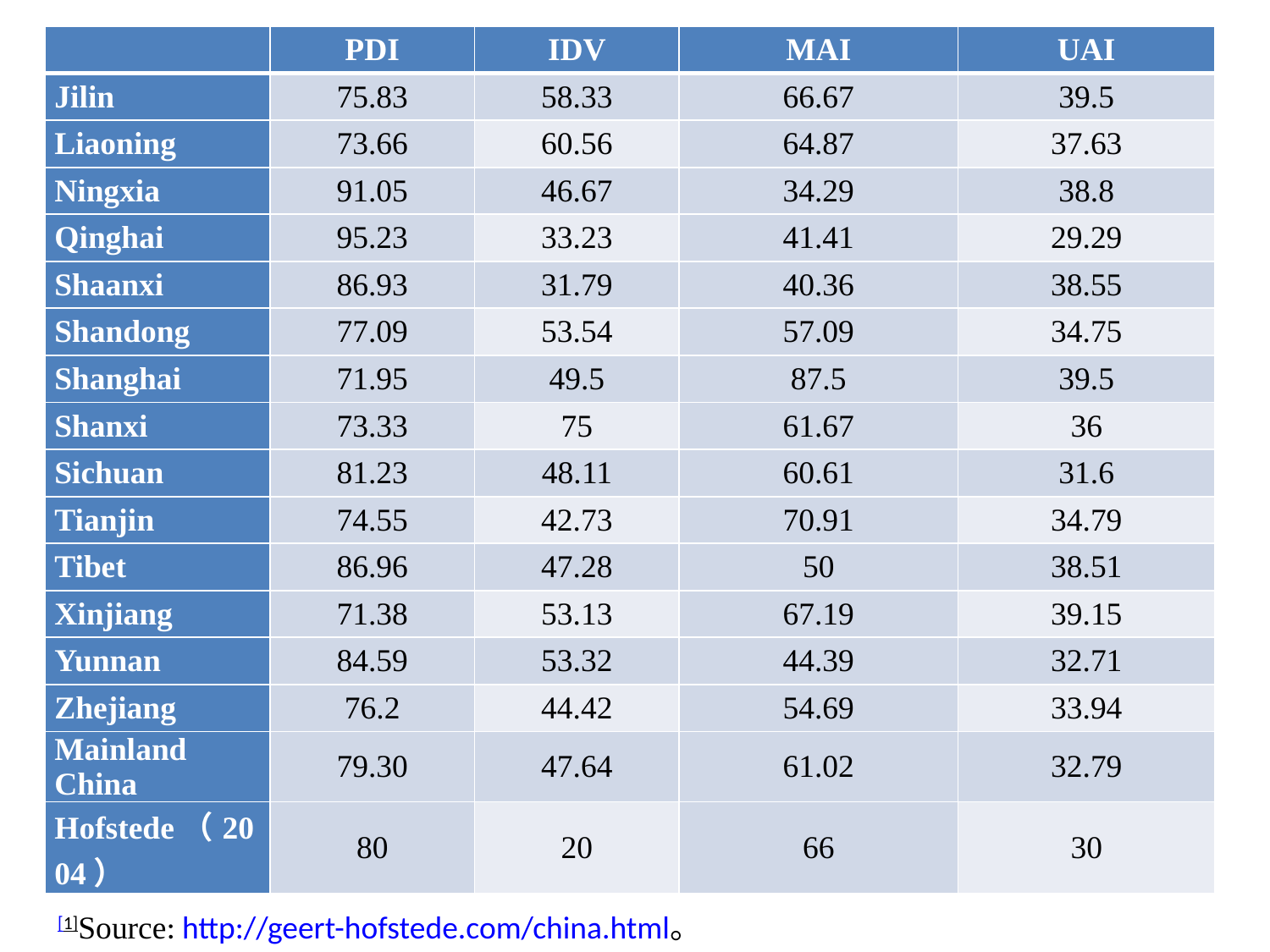

|  | PDI | IDV | MAI | UAI |
| --- | --- | --- | --- | --- |
| Jilin | 75.83 | 58.33 | 66.67 | 39.5 |
| Liaoning | 73.66 | 60.56 | 64.87 | 37.63 |
| Ningxia | 91.05 | 46.67 | 34.29 | 38.8 |
| Qinghai | 95.23 | 33.23 | 41.41 | 29.29 |
| Shaanxi | 86.93 | 31.79 | 40.36 | 38.55 |
| Shandong | 77.09 | 53.54 | 57.09 | 34.75 |
| Shanghai | 71.95 | 49.5 | 87.5 | 39.5 |
| Shanxi | 73.33 | 75 | 61.67 | 36 |
| Sichuan | 81.23 | 48.11 | 60.61 | 31.6 |
| Tianjin | 74.55 | 42.73 | 70.91 | 34.79 |
| Tibet | 86.96 | 47.28 | 50 | 38.51 |
| Xinjiang | 71.38 | 53.13 | 67.19 | 39.15 |
| Yunnan | 84.59 | 53.32 | 44.39 | 32.71 |
| Zhejiang | 76.2 | 44.42 | 54.69 | 33.94 |
| Mainland China | 79.30 | 47.64 | 61.02 | 32.79 |
| Hofstede（2004） | 80 | 20 | 66 | 30 |
[1]Source: http://geert-hofstede.com/china.html。